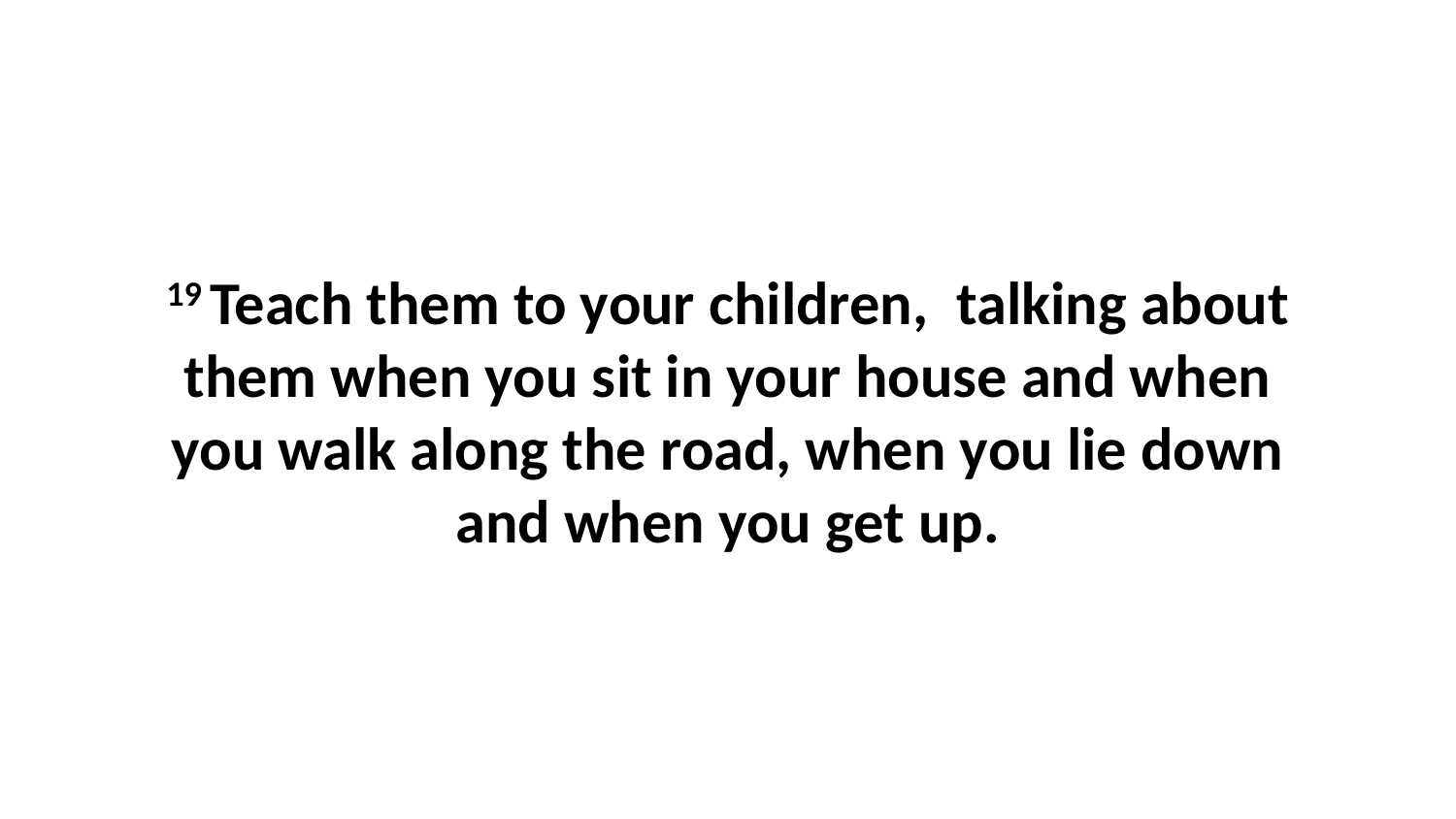

19 Teach them to your children,  talking about them when you sit in your house and when you walk along the road, when you lie down and when you get up.